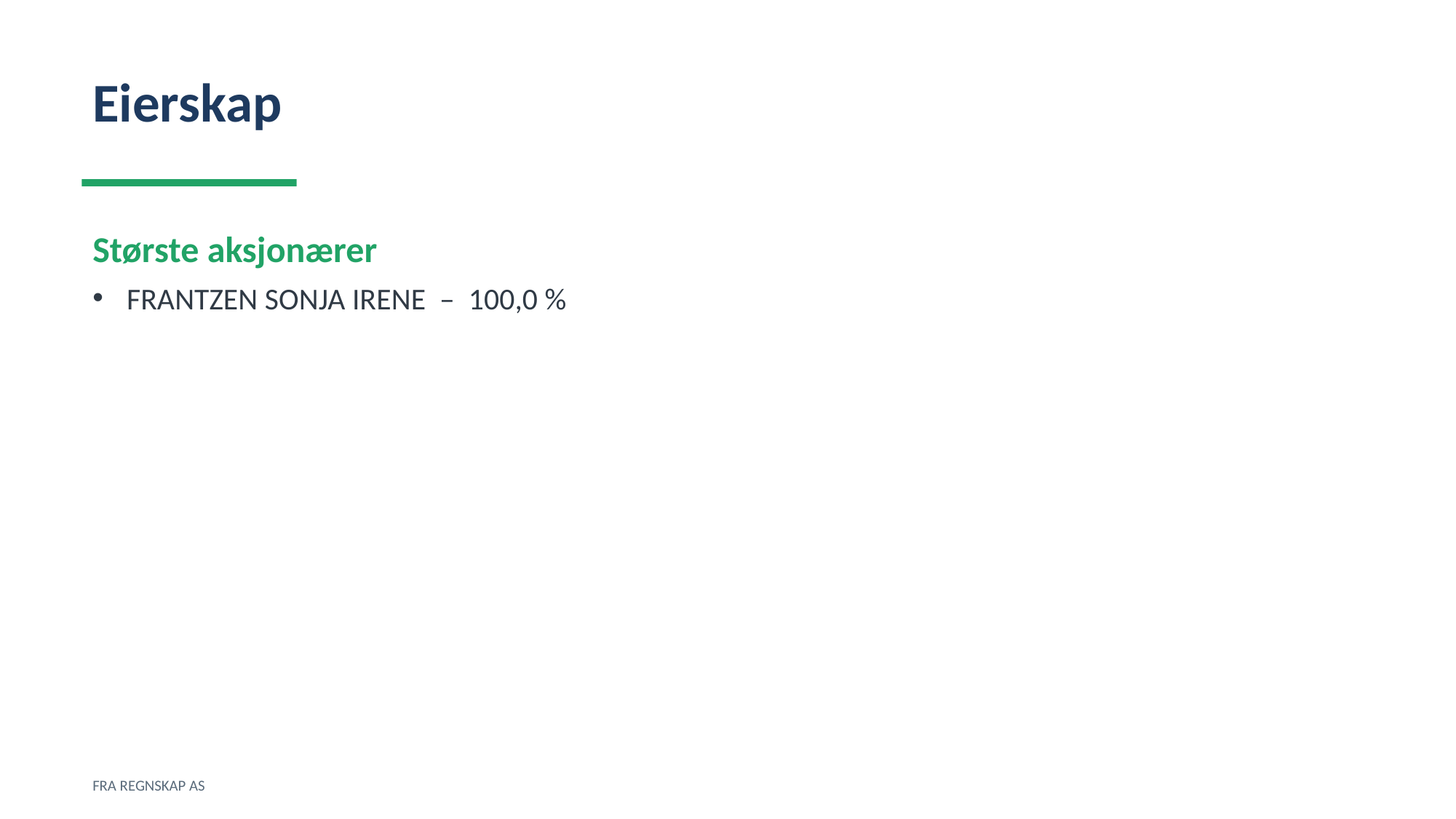

Eierskap

Største aksjonærer
FRANTZEN SONJA IRENE  –  100,0 %
FRA REGNSKAP AS